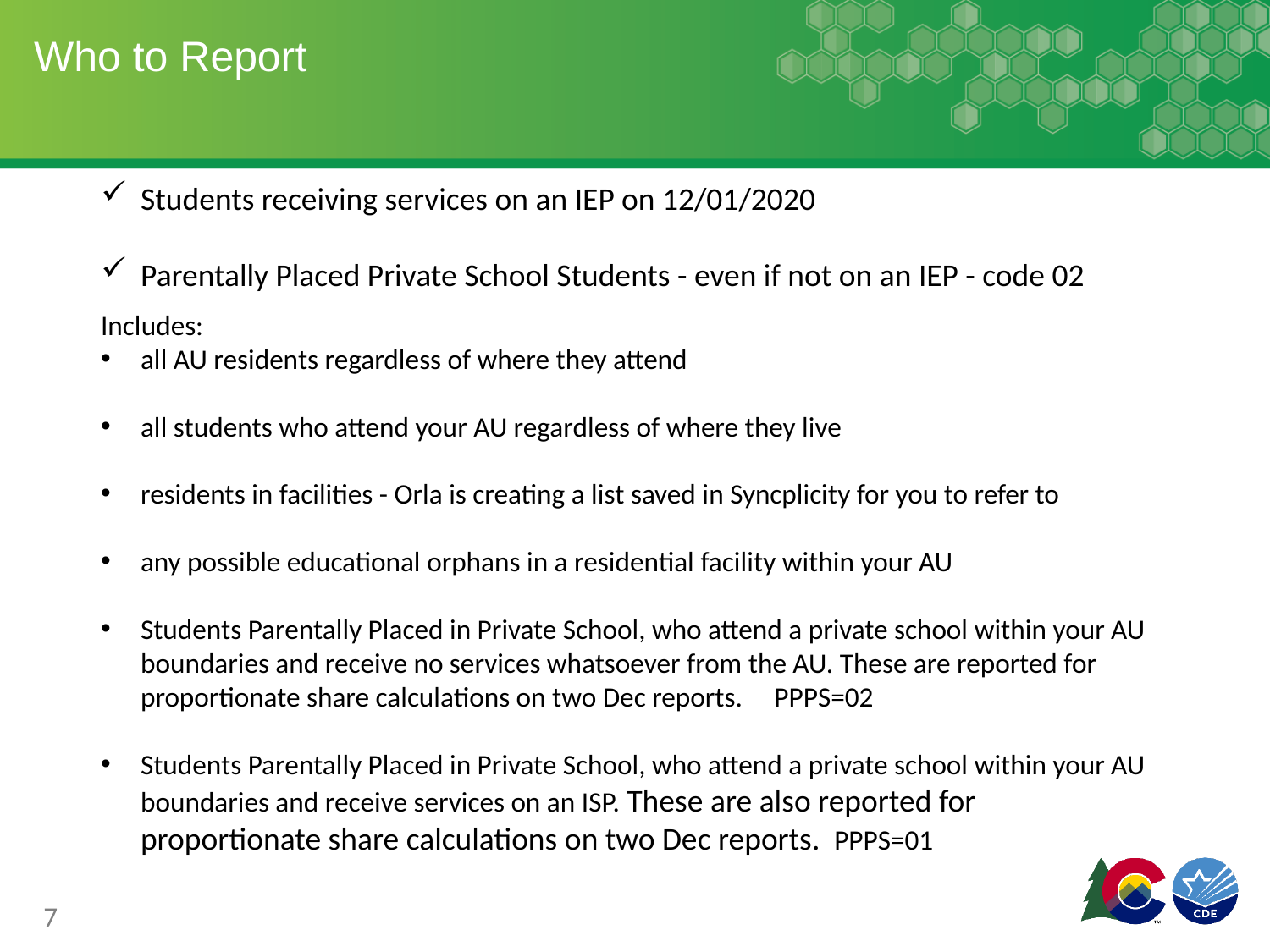

# Who to Report
Students receiving services on an IEP on 12/01/2020

Parentally Placed Private School Students - even if not on an IEP - code 02
Includes:
all AU residents regardless of where they attend

all students who attend your AU regardless of where they live

residents in facilities - Orla is creating a list saved in Syncplicity for you to refer to

any possible educational orphans in a residential facility within your AU

Students Parentally Placed in Private School, who attend a private school within your AU boundaries and receive no services whatsoever from the AU. These are reported for proportionate share calculations on two Dec reports.     PPPS=02

Students Parentally Placed in Private School, who attend a private school within your AU boundaries and receive services on an ISP. These are also reported for proportionate share calculations on two Dec reports.  PPPS=01
7